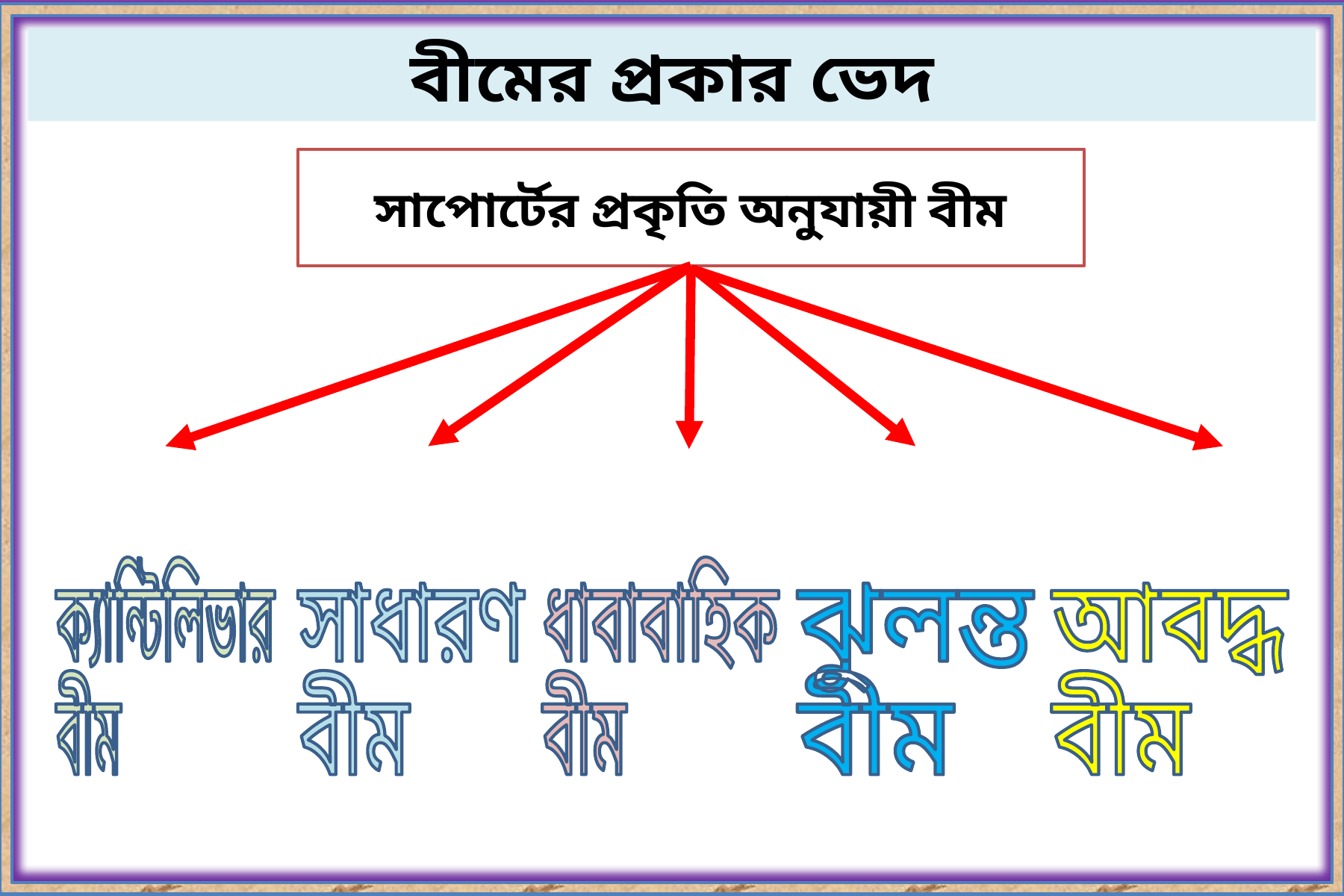

বীমের প্রকার ভেদ
সাপোর্টের প্রকৃতি অনুযায়ী বীম

ক্যান্টিলিভার
বীম

সাধারণ
বীম

ধাবাবাহিক
বীম

ঝুলন্ত
বীম

আবদ্ধ
বীম